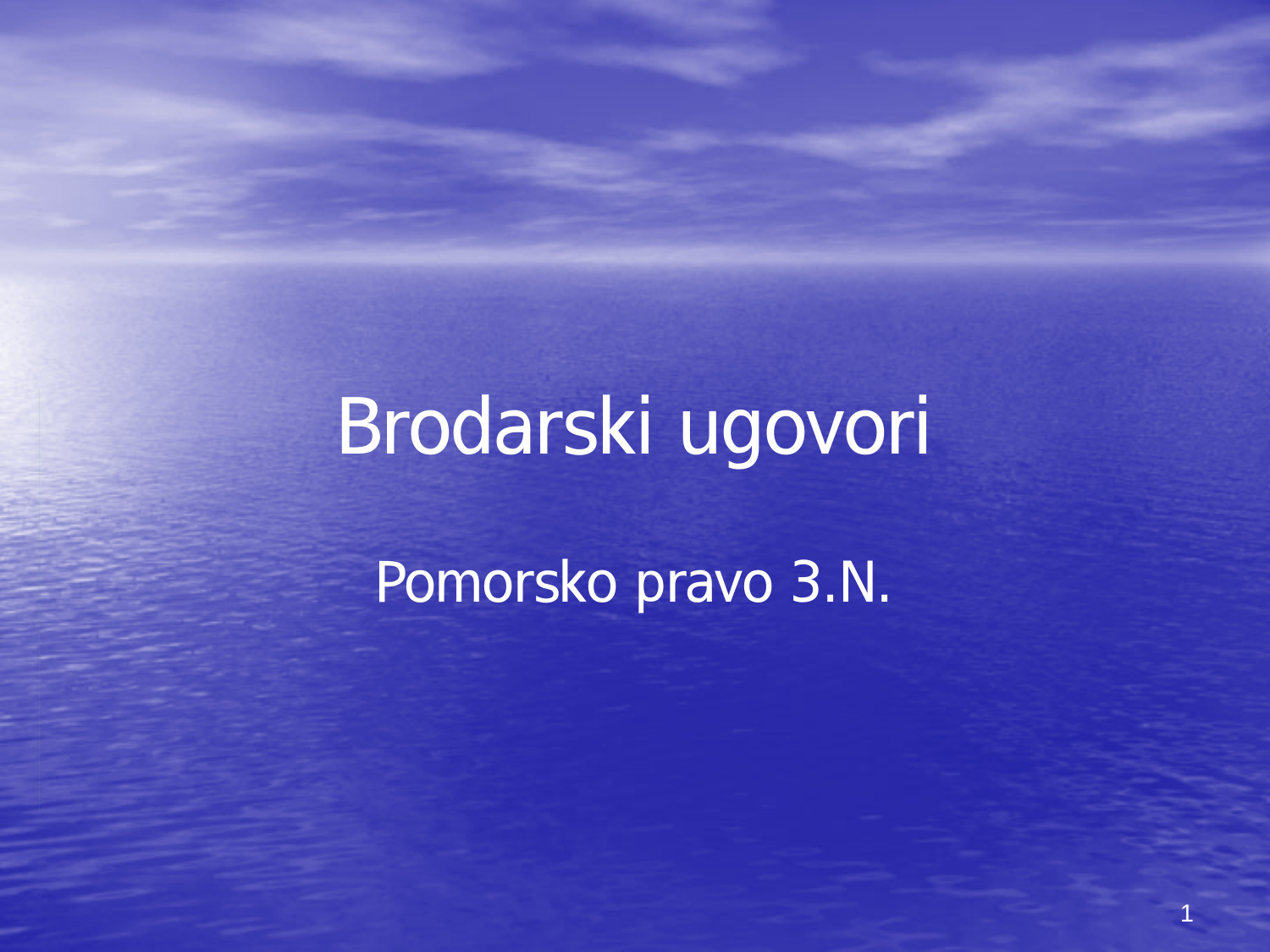

# Brodarski ugovori
Pomorsko pravo 3.N.
1